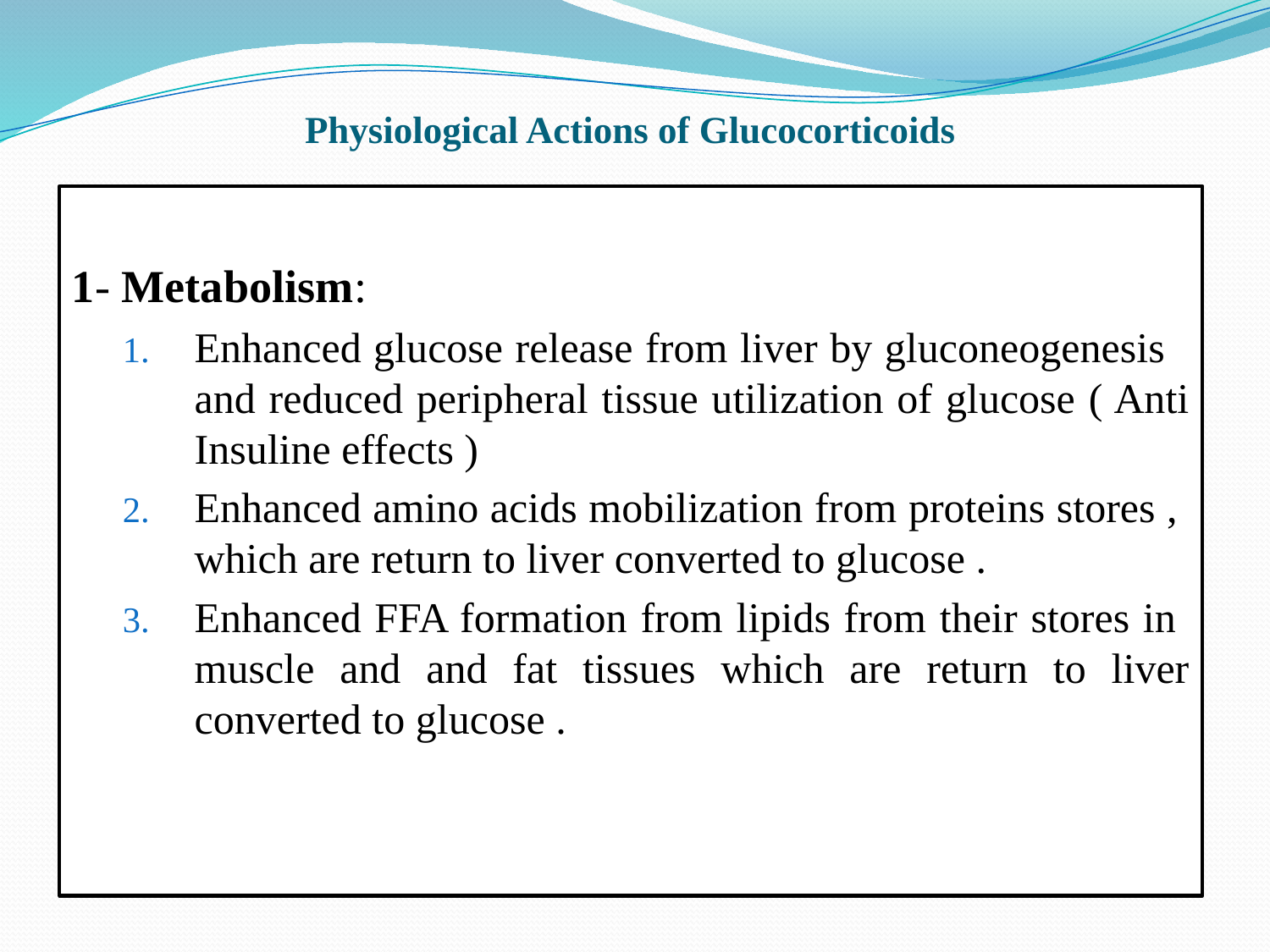

# Physiological Actions of Glucocorticoids

1- Metabolism:
Enhanced glucose release from liver by gluconeogenesis   and reduced peripheral tissue utilization of glucose ( Anti Insuline effects )
Enhanced amino acids mobilization from proteins stores ,  which are return to liver converted to glucose .
Enhanced FFA formation from lipids from their stores in  muscle and and fat tissues which are return to liver converted to glucose .